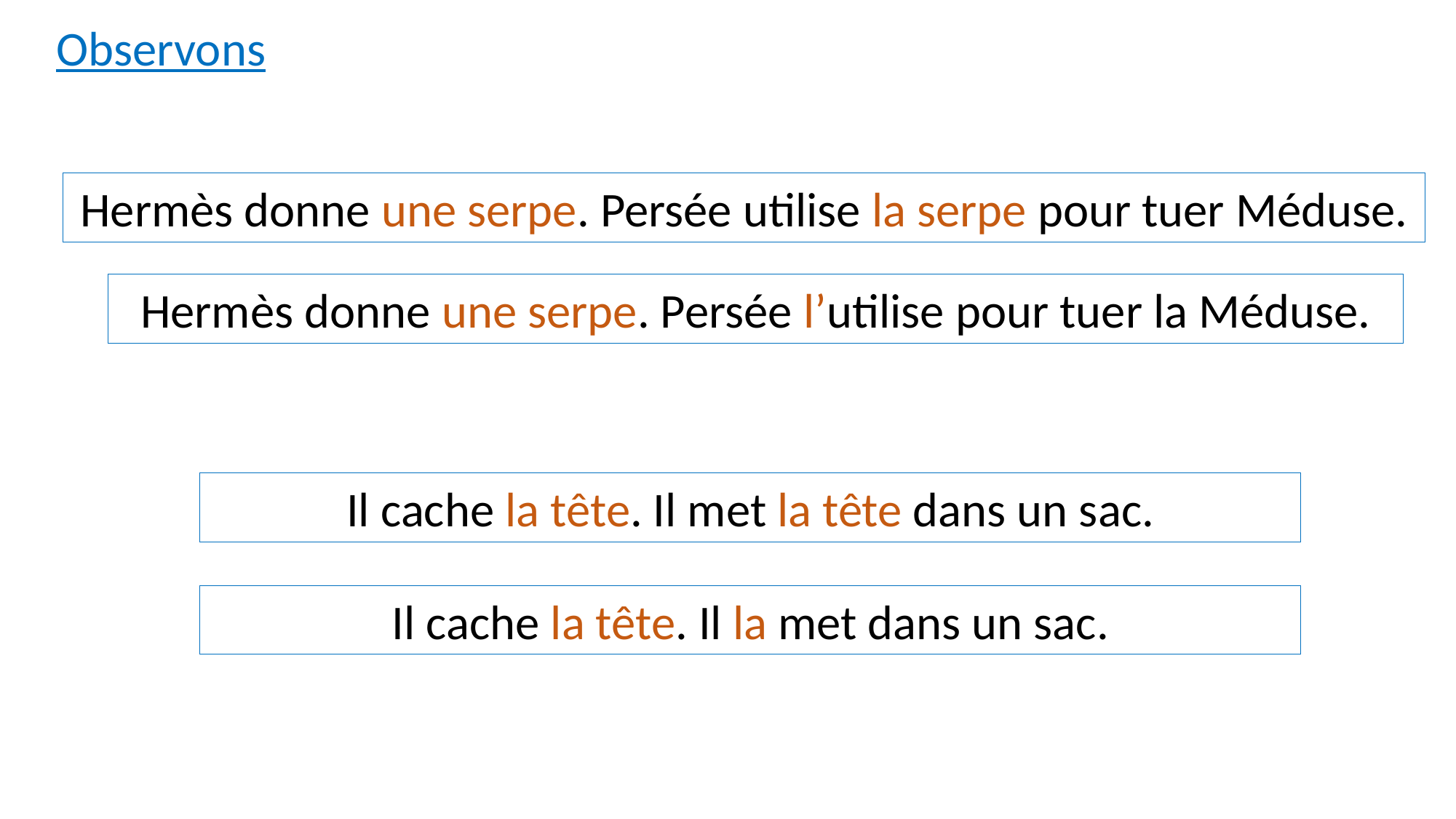

Observons
Hermès donne une serpe. Persée utilise la serpe pour tuer Méduse.
Hermès donne une serpe. Persée l’utilise pour tuer la Méduse.
Il cache la tête. Il met la tête dans un sac.
Il cache la tête. Il la met dans un sac.